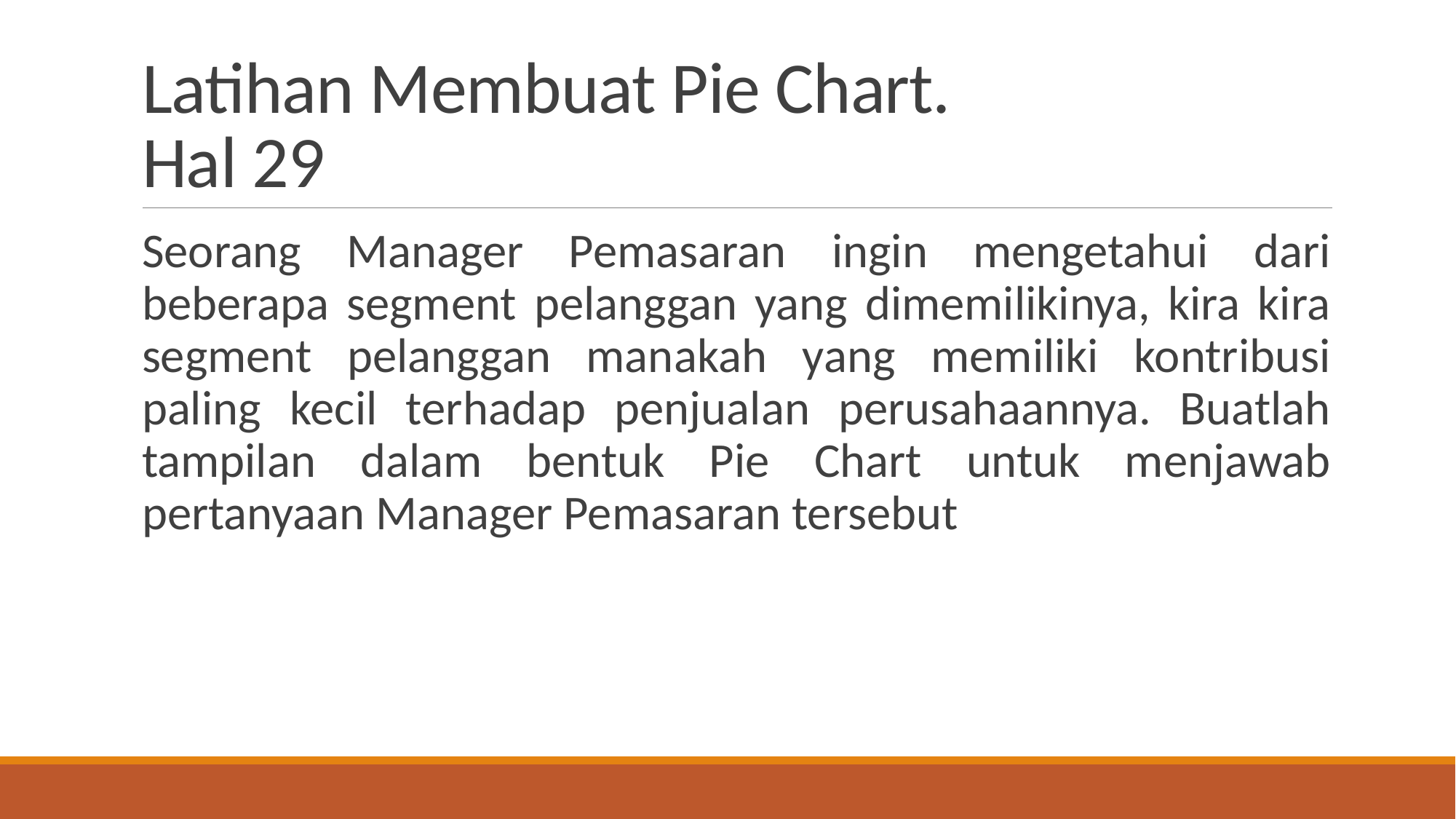

# Latihan Membuat Pie Chart. Hal 29
Seorang Manager Pemasaran ingin mengetahui dari beberapa segment pelanggan yang dimemilikinya, kira kira segment pelanggan manakah yang memiliki kontribusi paling kecil terhadap penjualan perusahaannya. Buatlah tampilan dalam bentuk Pie Chart untuk menjawab pertanyaan Manager Pemasaran tersebut